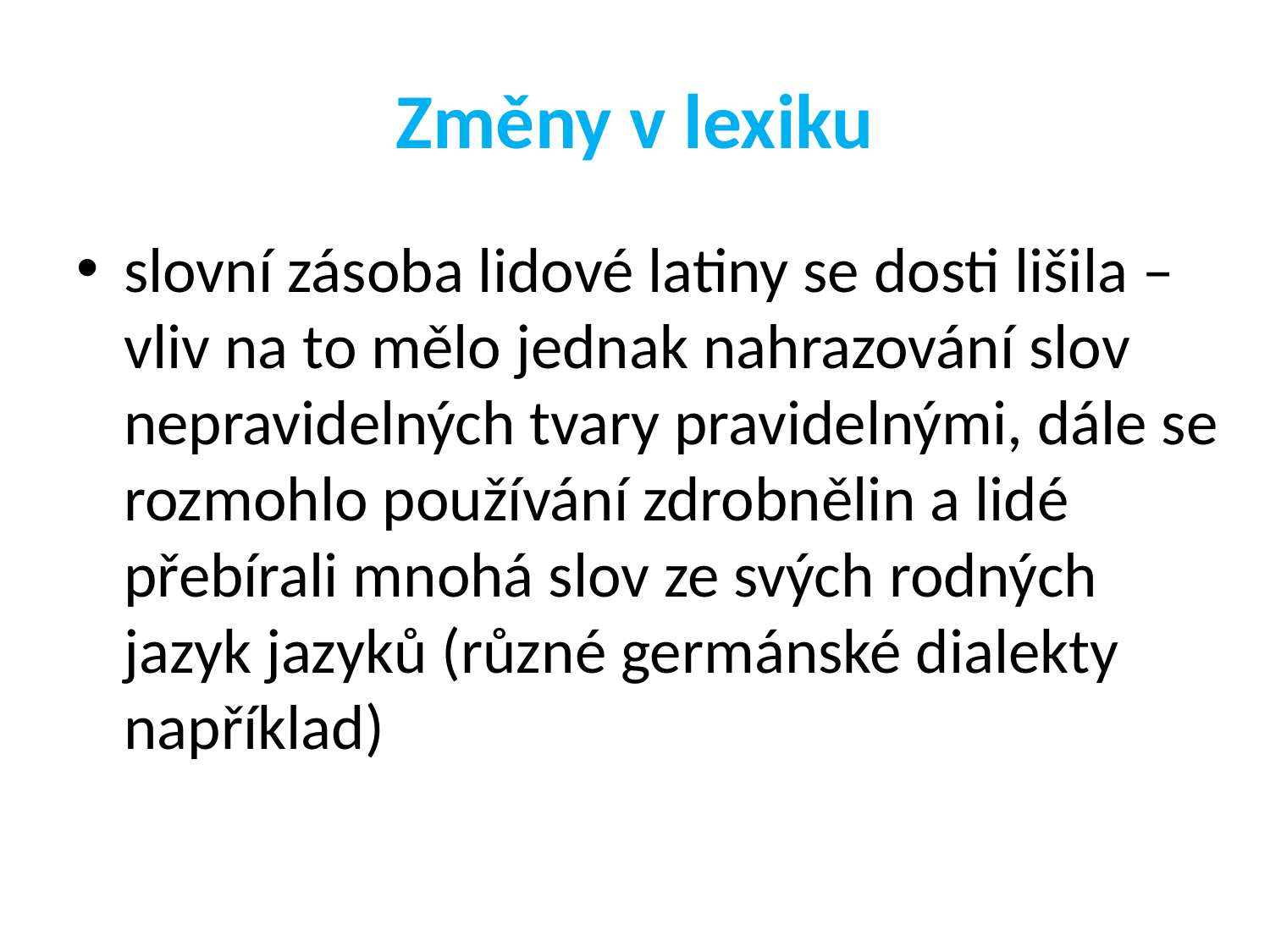

# Změny v lexiku
slovní zásoba lidové latiny se dosti lišila – vliv na to mělo jednak nahrazování slov nepravidelných tvary pravidelnými, dále se rozmohlo používání zdrobnělin a lidé přebírali mnohá slov ze svých rodných jazyk jazyků (různé germánské dialekty například)